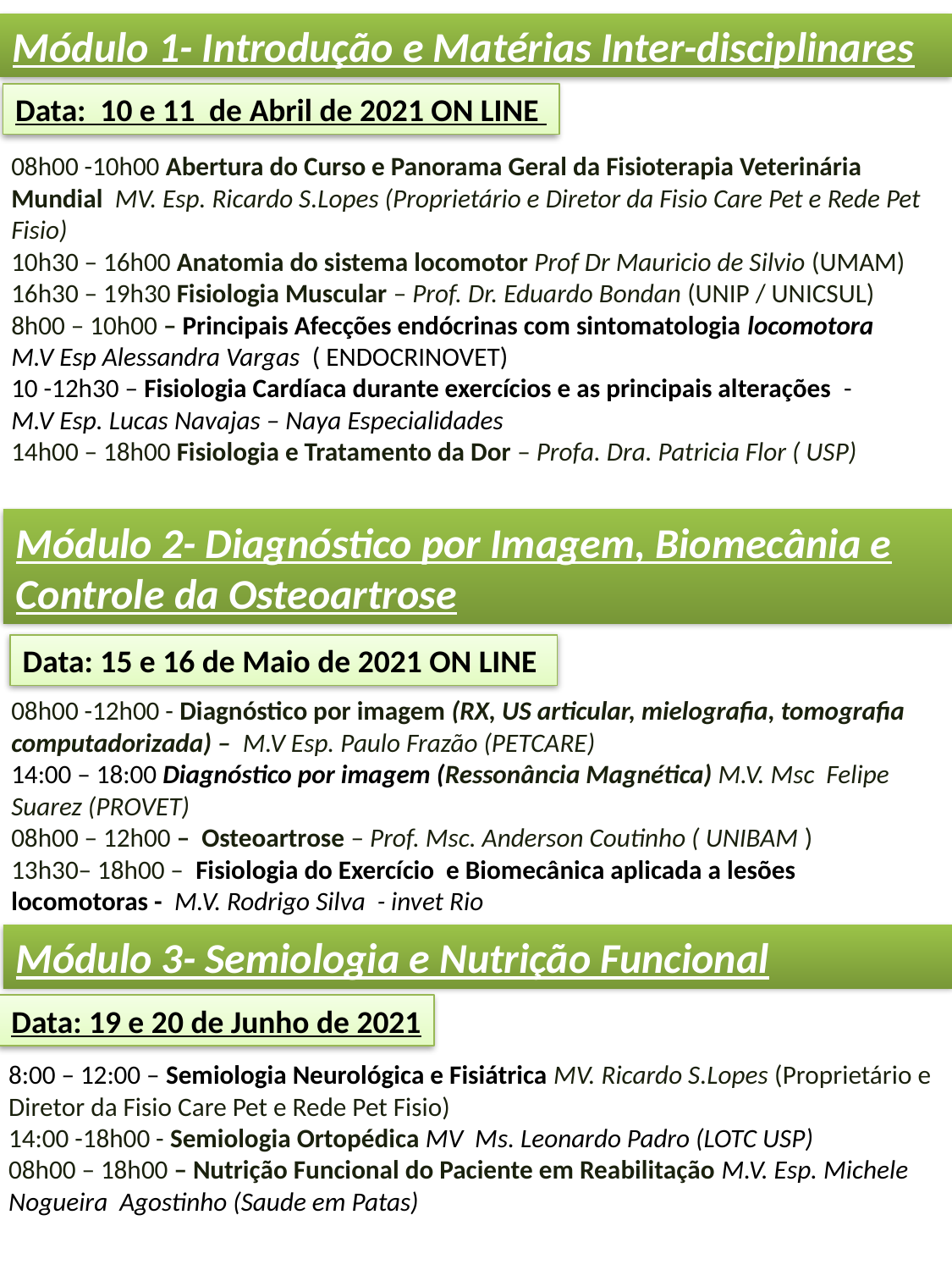

Módulo 1- Introdução e Matérias Inter-disciplinares
Data:  10 e 11  de Abril de 2021 ON LINE
08h00 -10h00 Abertura do Curso e Panorama Geral da Fisioterapia Veterinária Mundial  MV. Esp. Ricardo S.Lopes (Proprietário e Diretor da Fisio Care Pet e Rede Pet Fisio)
10h30 – 16h00 Anatomia do sistema locomotor Prof Dr Mauricio de Silvio (UMAM)
16h30 – 19h30 Fisiologia Muscular – Prof. Dr. Eduardo Bondan (UNIP / UNICSUL)
8h00 – 10h00 – Principais Afecções endócrinas com sintomatologia locomotora
M.V Esp Alessandra Vargas  ( ENDOCRINOVET)
10 -12h30 – Fisiologia Cardíaca durante exercícios e as principais alterações  -
M.V Esp. Lucas Navajas – Naya Especialidades
14h00 – 18h00 Fisiologia e Tratamento da Dor – Profa. Dra. Patricia Flor ( USP)
Módulo 2- Diagnóstico por Imagem, Biomecânia e Controle da Osteoartrose
Data: 15 e 16 de Maio de 2021 ON LINE
08h00 -12h00 - Diagnóstico por imagem (RX, US articular, mielografia, tomografia computadorizada) –  M.V Esp. Paulo Frazão (PETCARE)
14:00 – 18:00 Diagnóstico por imagem (Ressonância Magnética) M.V. Msc  Felipe Suarez (PROVET)
08h00 – 12h00 –  Osteoartrose – Prof. Msc. Anderson Coutinho ( UNIBAM )
13h30– 18h00 –  Fisiologia do Exercício  e Biomecânica aplicada a lesões locomotoras -  M.V. Rodrigo Silva  - invet Rio
Módulo 3- Semiologia e Nutrição Funcional
Data: 19 e 20 de Junho de 2021
8:00 – 12:00 – Semiologia Neurológica e Fisiátrica MV. Ricardo S.Lopes (Proprietário e Diretor da Fisio Care Pet e Rede Pet Fisio)
14:00 -18h00 - Semiologia Ortopédica MV  Ms. Leonardo Padro (LOTC USP)
08h00 – 18h00 – Nutrição Funcional do Paciente em Reabilitação M.V. Esp. Michele Nogueira  Agostinho (Saude em Patas)